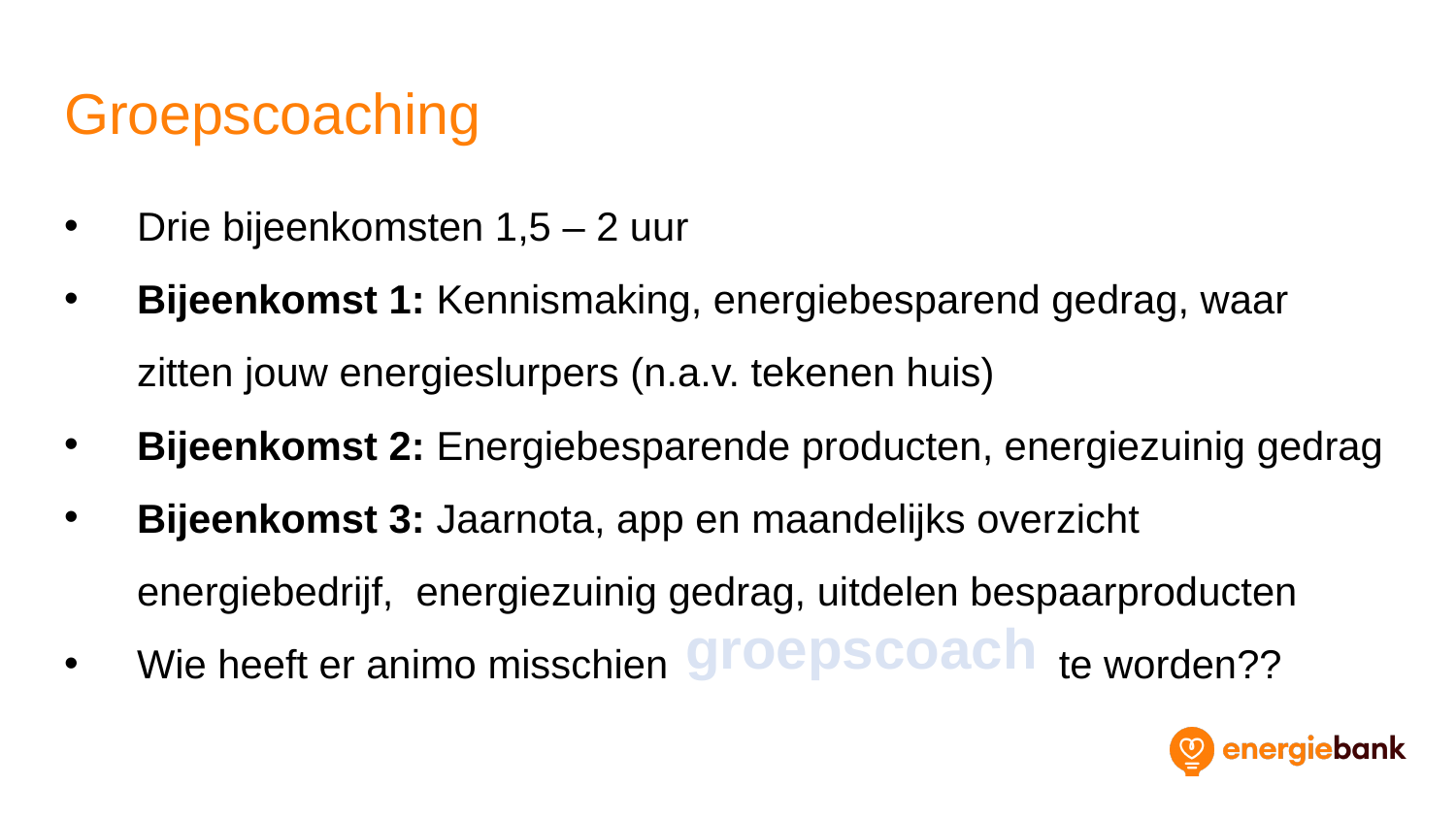

# Groepscoaching
Drie bijeenkomsten 1,5 – 2 uur
Bijeenkomst 1: Kennismaking, energiebesparend gedrag, waar zitten jouw energieslurpers (n.a.v. tekenen huis)
Bijeenkomst 2: Energiebesparende producten, energiezuinig gedrag
Bijeenkomst 3: Jaarnota, app en maandelijks overzicht energiebedrijf,  energiezuinig gedrag, uitdelen bespaarproducten
Wie heeft er animo misschien                                   te worden??

groepscoach